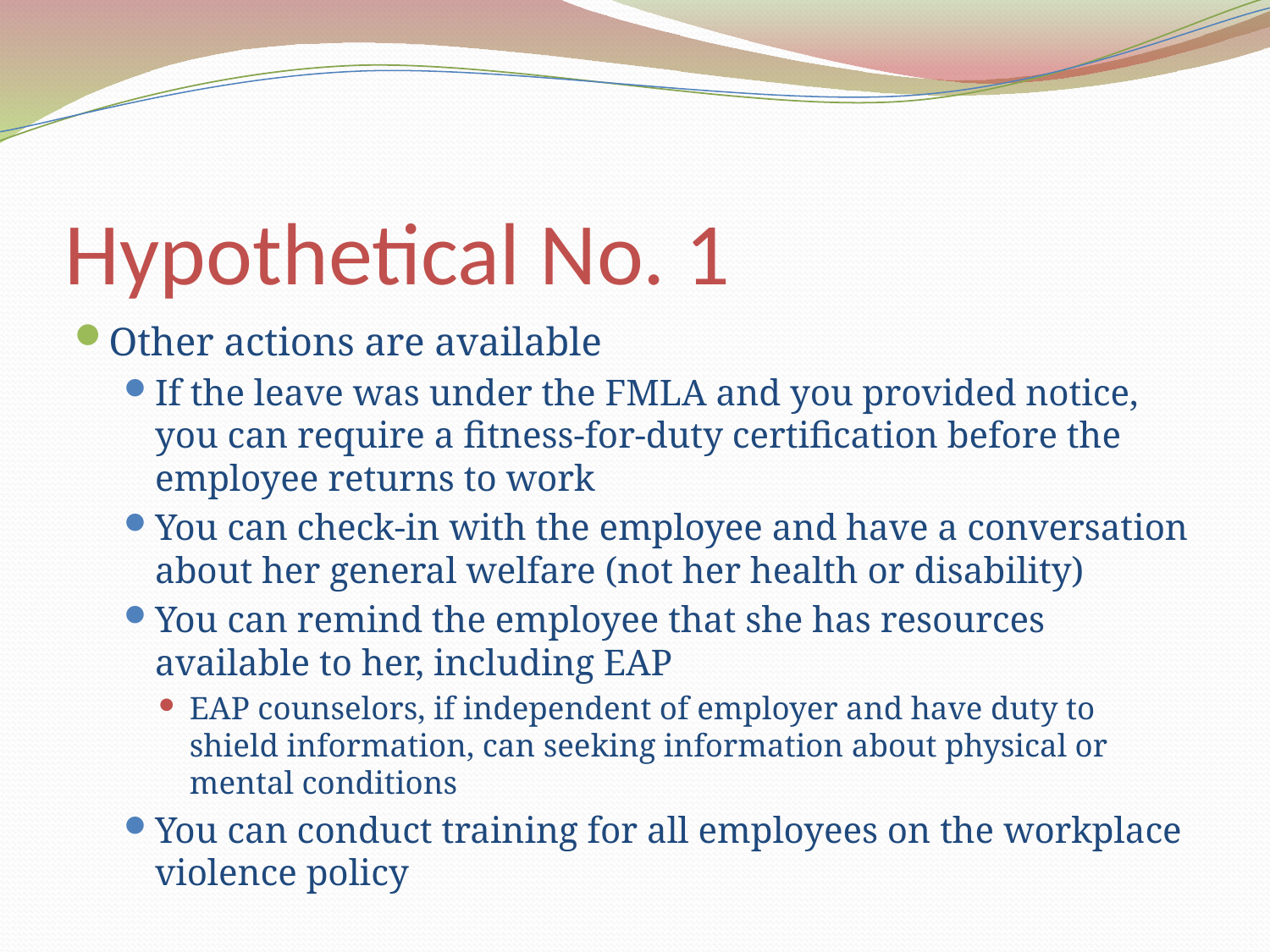

# Hypothetical No. 1

Other actions are available
If the leave was under the FMLA and you provided notice, you can require a fitness-for-duty certification before the employee returns to work
You can check-in with the employee and have a conversation about her general welfare (not her health or disability)
You can remind the employee that she has resources available to her, including EAP
EAP counselors, if independent of employer and have duty to shield information, can seeking information about physical or mental conditions
You can conduct training for all employees on the workplace violence policy